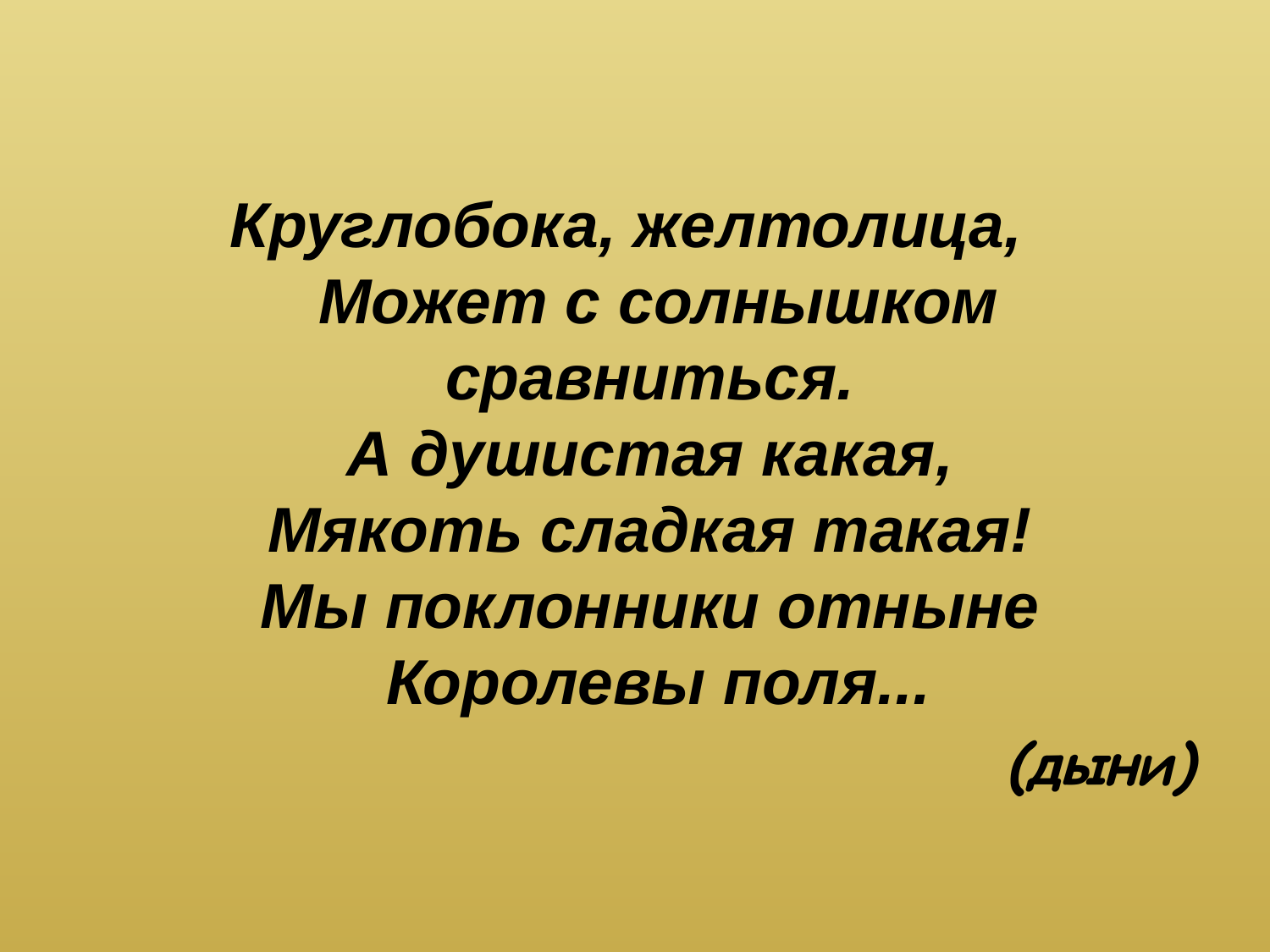

Круглобока, желтолица, 
Может с солнышком сравниться. 
А душистая какая, 
Мякоть сладкая такая! 
Мы поклонники отныне 
Королевы поля...
(дыни)